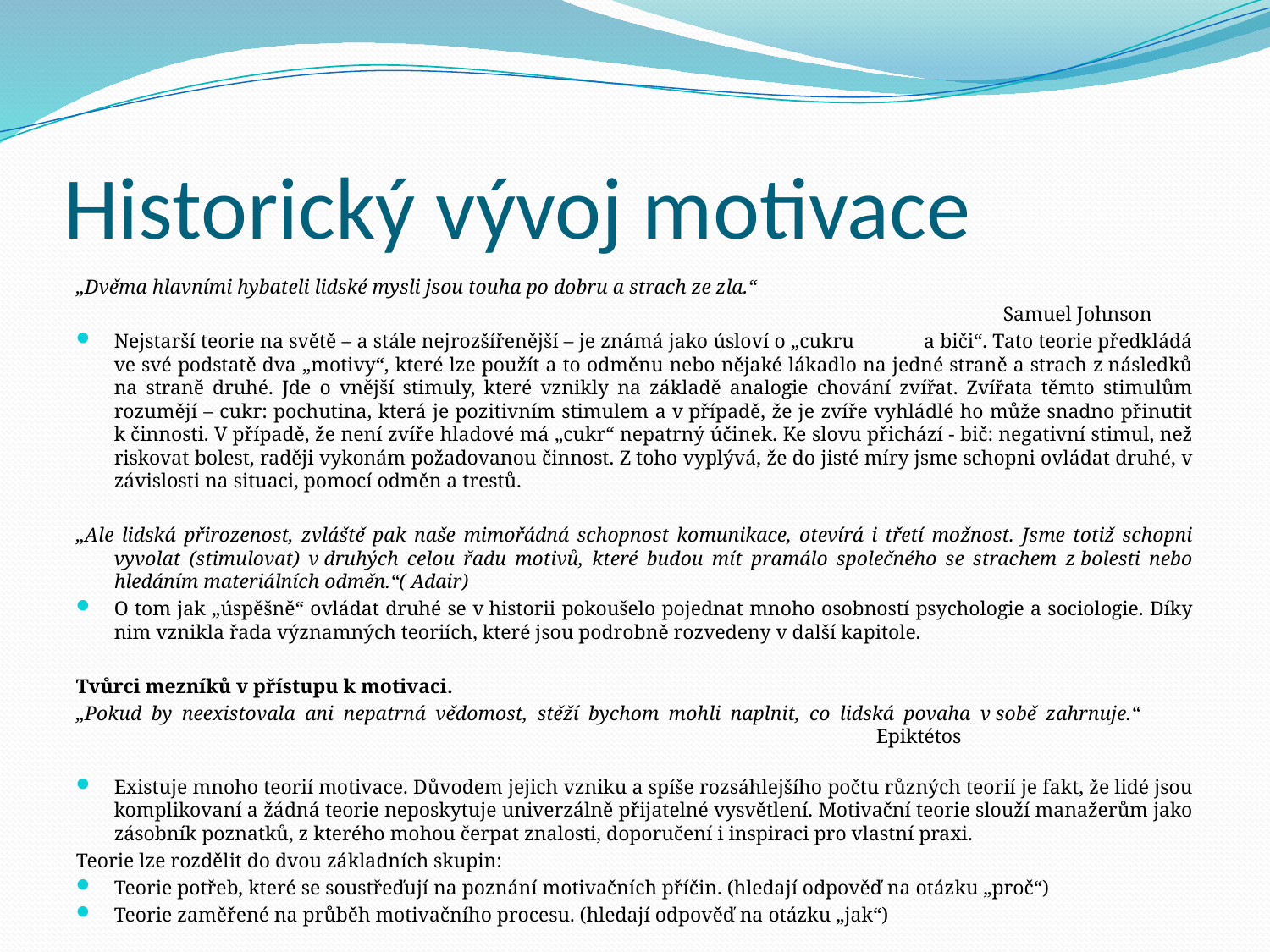

# Historický vývoj motivace
„Dvěma hlavními hybateli lidské mysli jsou touha po dobru a strach ze zla.“
								Samuel Johnson
Nejstarší teorie na světě – a stále nejrozšířenější – je známá jako úsloví o „cukru             a biči“. Tato teorie předkládá ve své podstatě dva „motivy“, které lze použít a to odměnu nebo nějaké lákadlo na jedné straně a strach z následků na straně druhé. Jde o vnější stimuly, které vznikly na základě analogie chování zvířat. Zvířata těmto stimulům rozumějí – cukr: pochutina, která je pozitivním stimulem a v případě, že je zvíře vyhládlé ho může snadno přinutit k činnosti. V případě, že není zvíře hladové má „cukr“ nepatrný účinek. Ke slovu přichází - bič: negativní stimul, než riskovat bolest, raději vykonám požadovanou činnost. Z toho vyplývá, že do jisté míry jsme schopni ovládat druhé, v závislosti na situaci, pomocí odměn a trestů.

„Ale lidská přirozenost, zvláště pak naše mimořádná schopnost komunikace, otevírá i třetí možnost. Jsme totiž schopni vyvolat (stimulovat) v druhých celou řadu motivů, které budou mít pramálo společného se strachem z bolesti nebo hledáním materiálních odměn.“( Adair)
O tom jak „úspěšně“ ovládat druhé se v historii pokoušelo pojednat mnoho osobností psychologie a sociologie. Díky nim vznikla řada významných teoriích, které jsou podrobně rozvedeny v další kapitole.

Tvůrci mezníků v přístupu k motivaci.
„Pokud by neexistovala ani nepatrná vědomost, stěží bychom mohli naplnit, co lidská povaha v sobě zahrnuje.“							Epiktétos
Existuje mnoho teorií motivace. Důvodem jejich vzniku a spíše rozsáhlejšího počtu různých teorií je fakt, že lidé jsou komplikovaní a žádná teorie neposkytuje univerzálně přijatelné vysvětlení. Motivační teorie slouží manažerům jako zásobník poznatků, z kterého mohou čerpat znalosti, doporučení i inspiraci pro vlastní praxi.
Teorie lze rozdělit do dvou základních skupin:
Teorie potřeb, které se soustřeďují na poznání motivačních příčin. (hledají odpověď na otázku „proč“)
Teorie zaměřené na průběh motivačního procesu. (hledají odpověď na otázku „jak“)